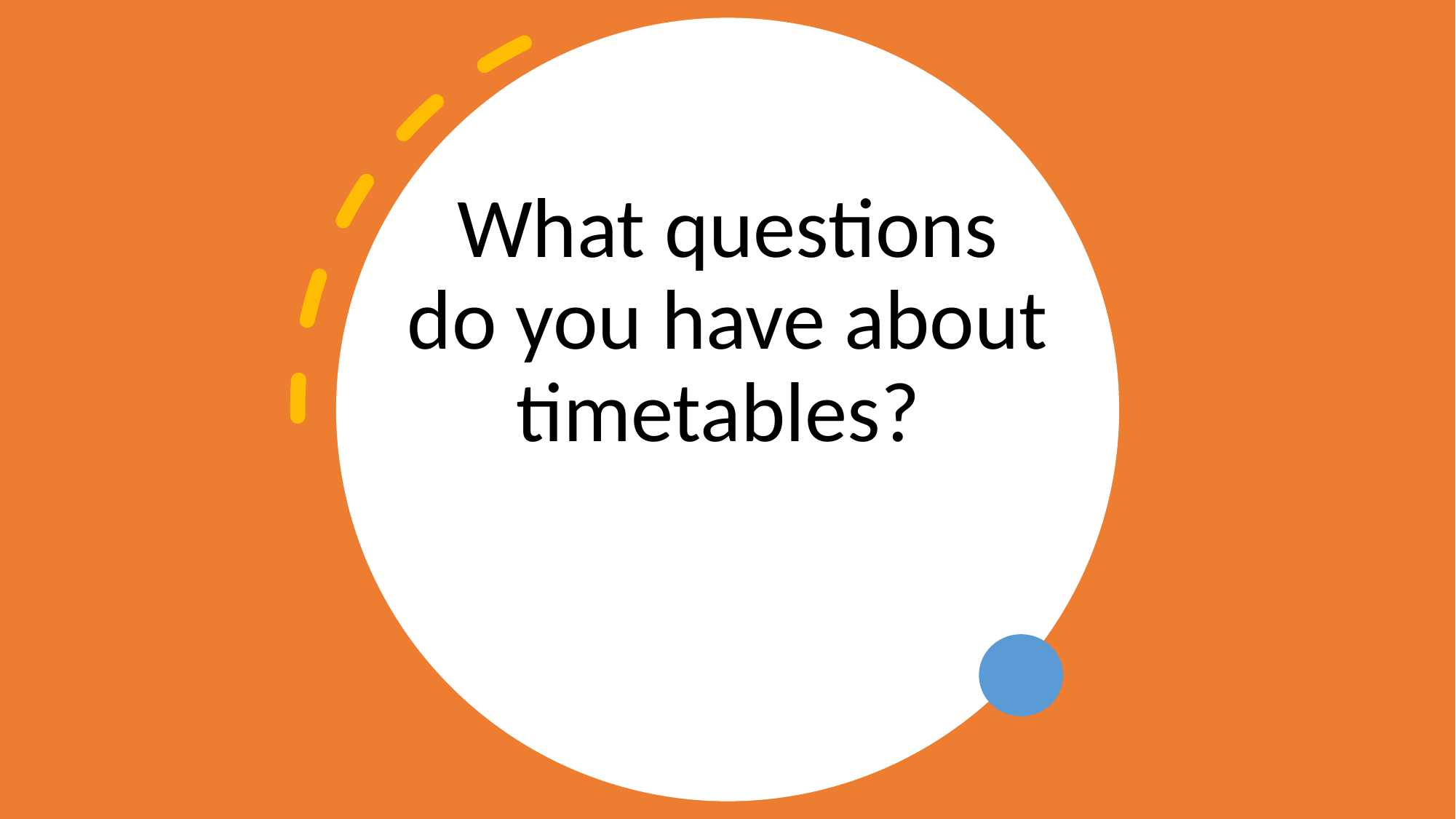

# What questions do you have about timetables?